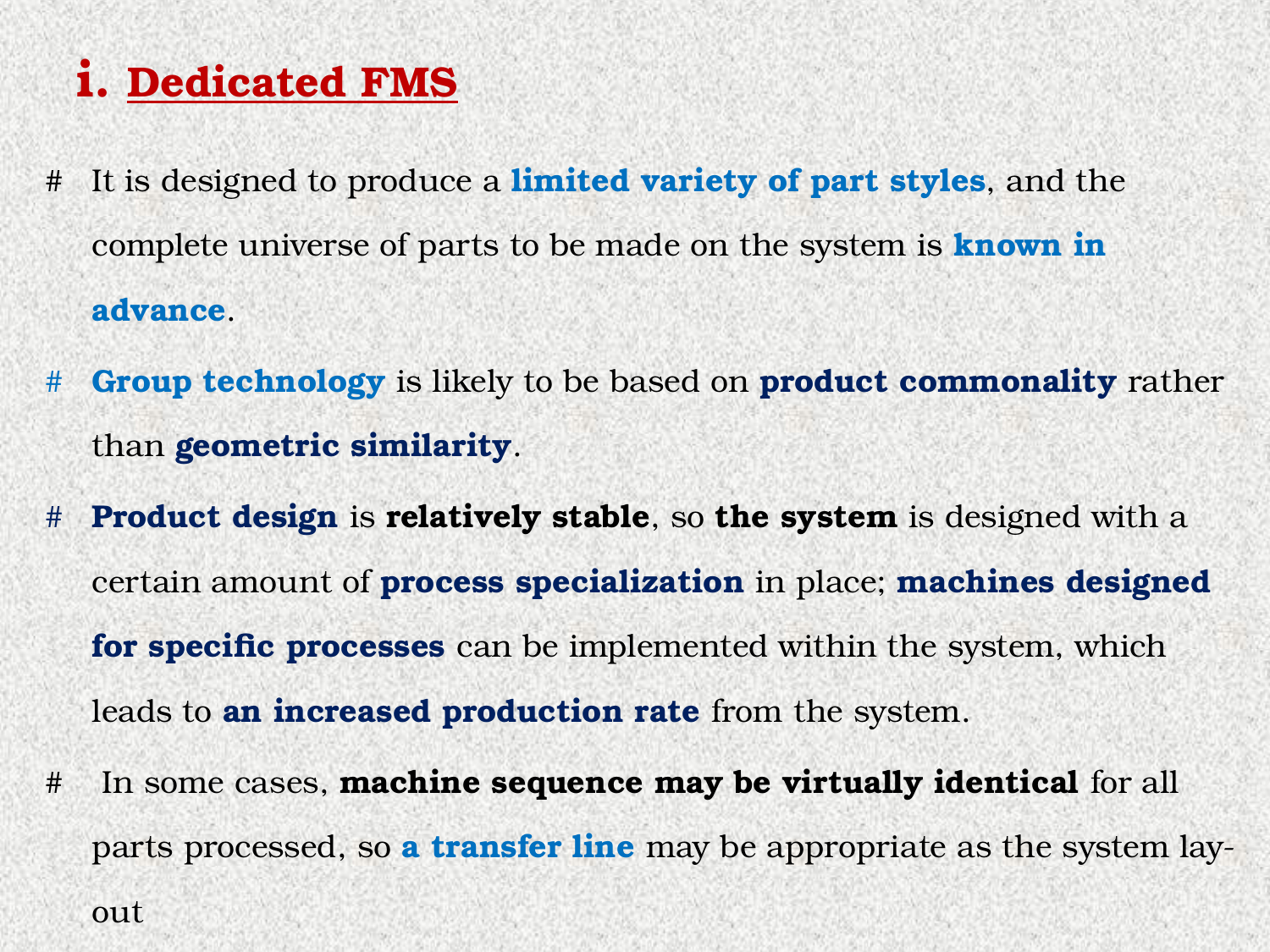

# i. Dedicated FMS
It is designed to produce a limited variety of part styles, and the complete universe of parts to be made on the system is known in advance.
Group technology is likely to be based on product commonality rather than geometric similarity.
Product design is relatively stable, so the system is designed with a certain amount of process specialization in place; machines designed for specific processes can be implemented within the system, which leads to an increased production rate from the system.
 In some cases, machine sequence may be virtually identical for all parts processed, so a transfer line may be appropriate as the system lay-out